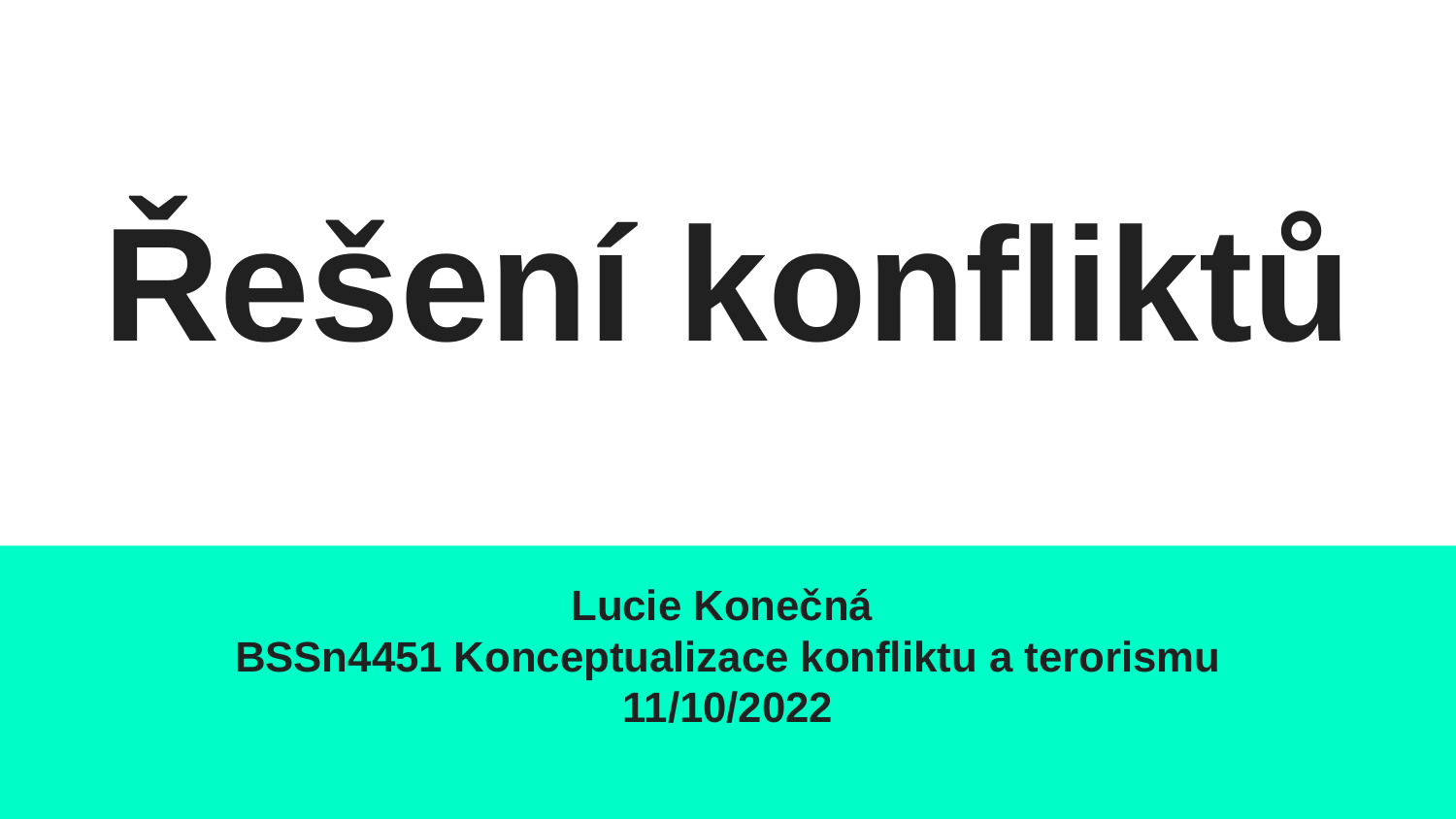

# Řešení konfliktů
Lucie Konečná
BSSn4451 Konceptualizace konfliktu a terorismu
11/10/2022